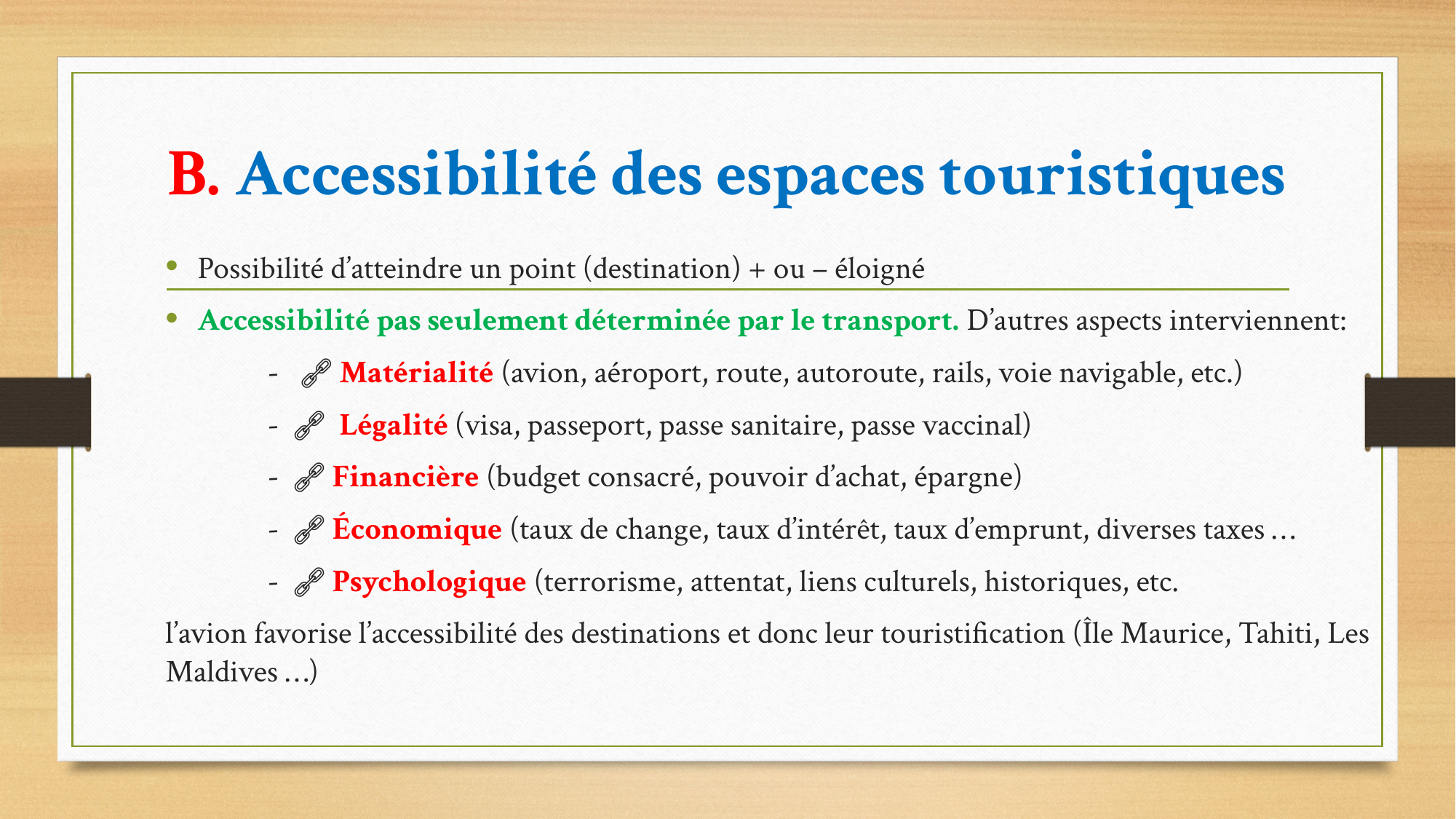

# B. Accessibilité des espaces touristiques
Possibilité d’atteindre un point (destination) + ou – éloigné
Accessibilité pas seulement déterminée par le transport. D’autres aspects interviennent:
	 -   🔗 Matérialité (avion, aéroport, route, autoroute, rails, voie navigable, etc.)
	 -  🔗  Légalité (visa, passeport, passe sanitaire, passe vaccinal)
	 -  🔗 Financière (budget consacré, pouvoir d’achat, épargne)
	 -  🔗 Économique (taux de change, taux d’intérêt, taux d’emprunt, diverses taxes …
	 -  🔗 Psychologique (terrorisme, attentat, liens culturels, historiques, etc.
l’avion favorise l’accessibilité des destinations et donc leur touristification (Île Maurice, Tahiti, Les Maldives …)